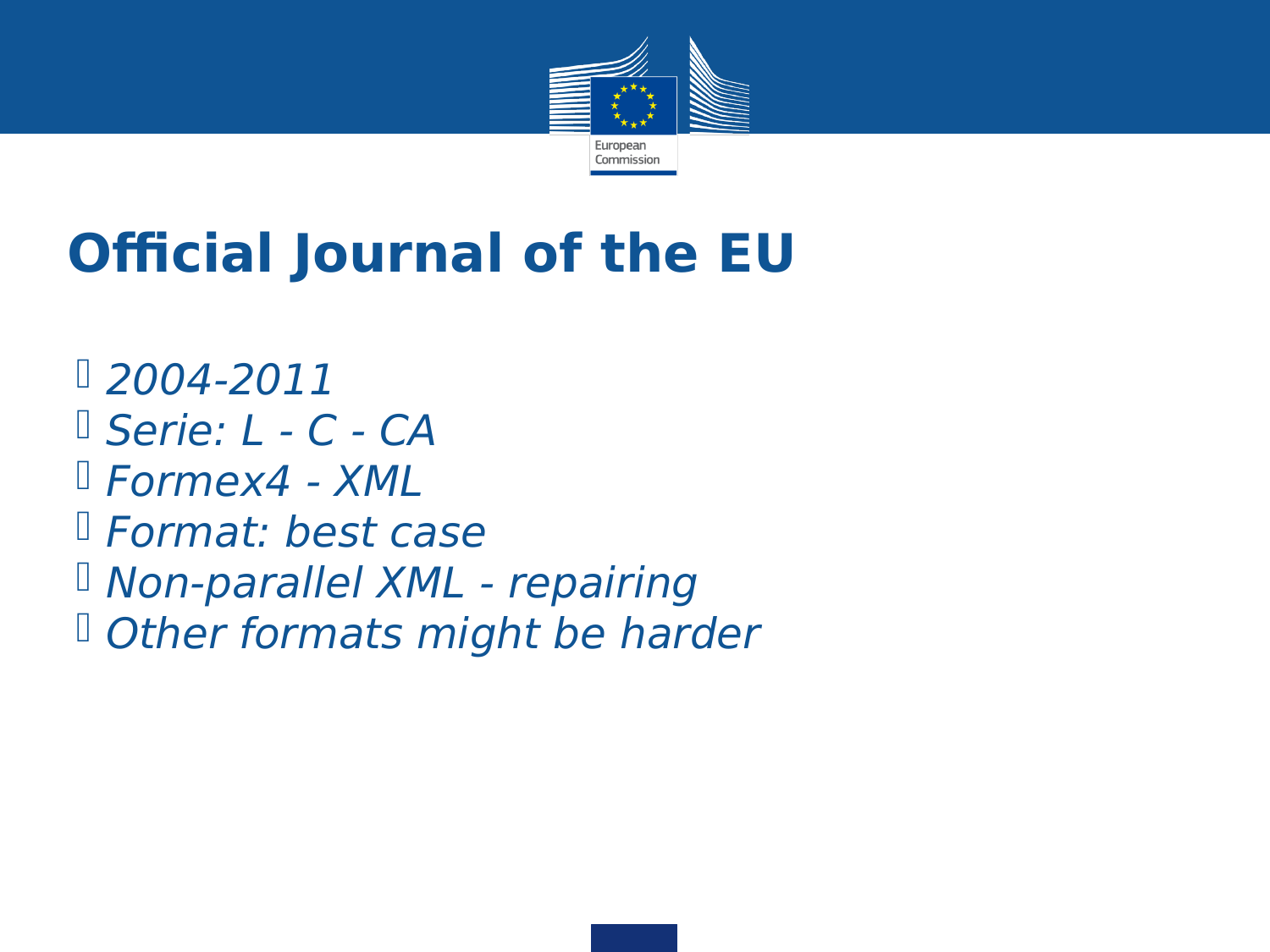

Official Journal of the EU
2004-2011
Serie: L - C - CA
Formex4 - XML
Format: best case
Non-parallel XML - repairing
Other formats might be harder